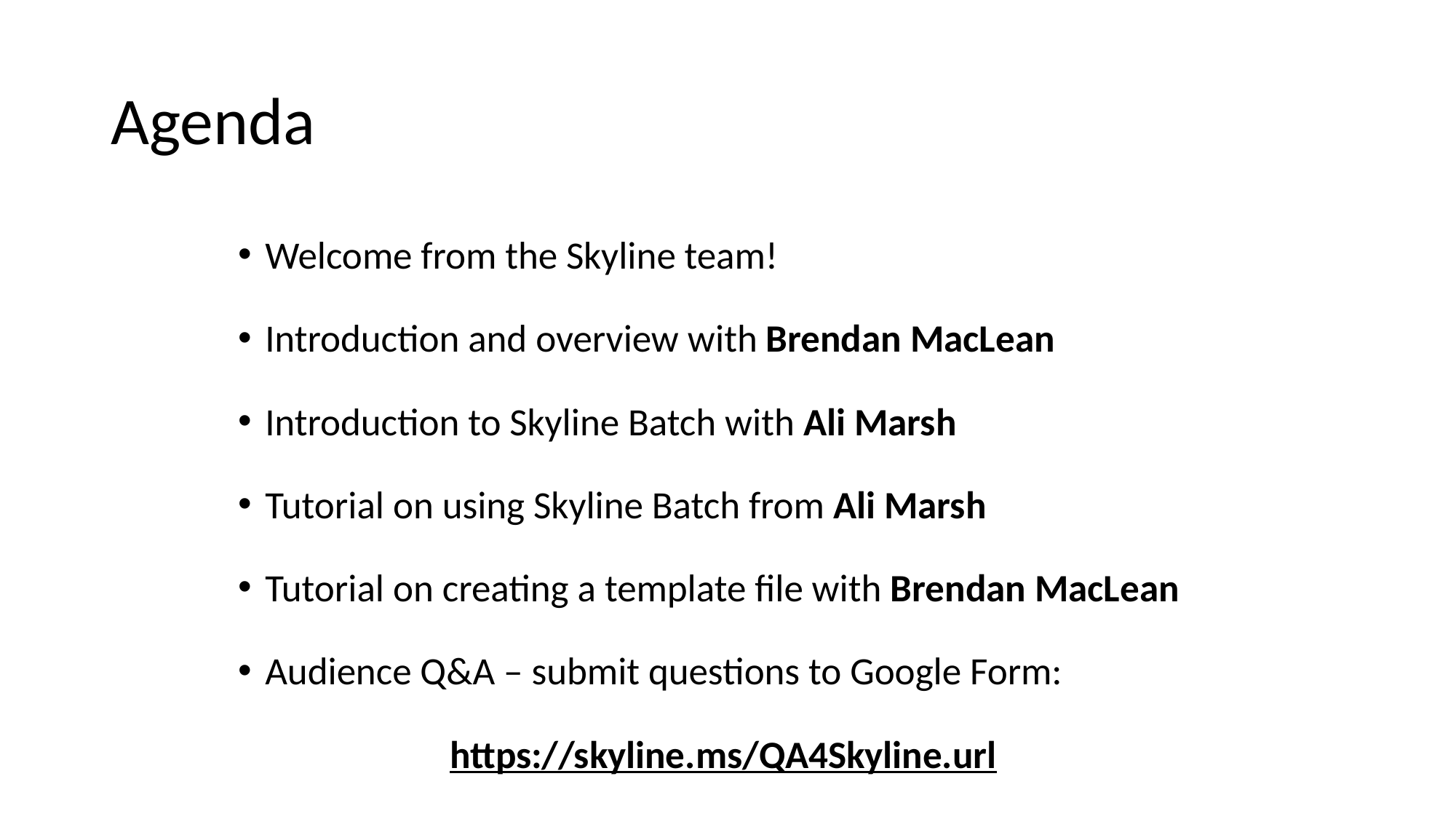

# Agenda
Welcome from the Skyline team!
Introduction and overview with Brendan MacLean
Introduction to Skyline Batch with Ali Marsh
Tutorial on using Skyline Batch from Ali Marsh
Tutorial on creating a template file with Brendan MacLean
Audience Q&A – submit questions to Google Form:
https://skyline.ms/QA4Skyline.url